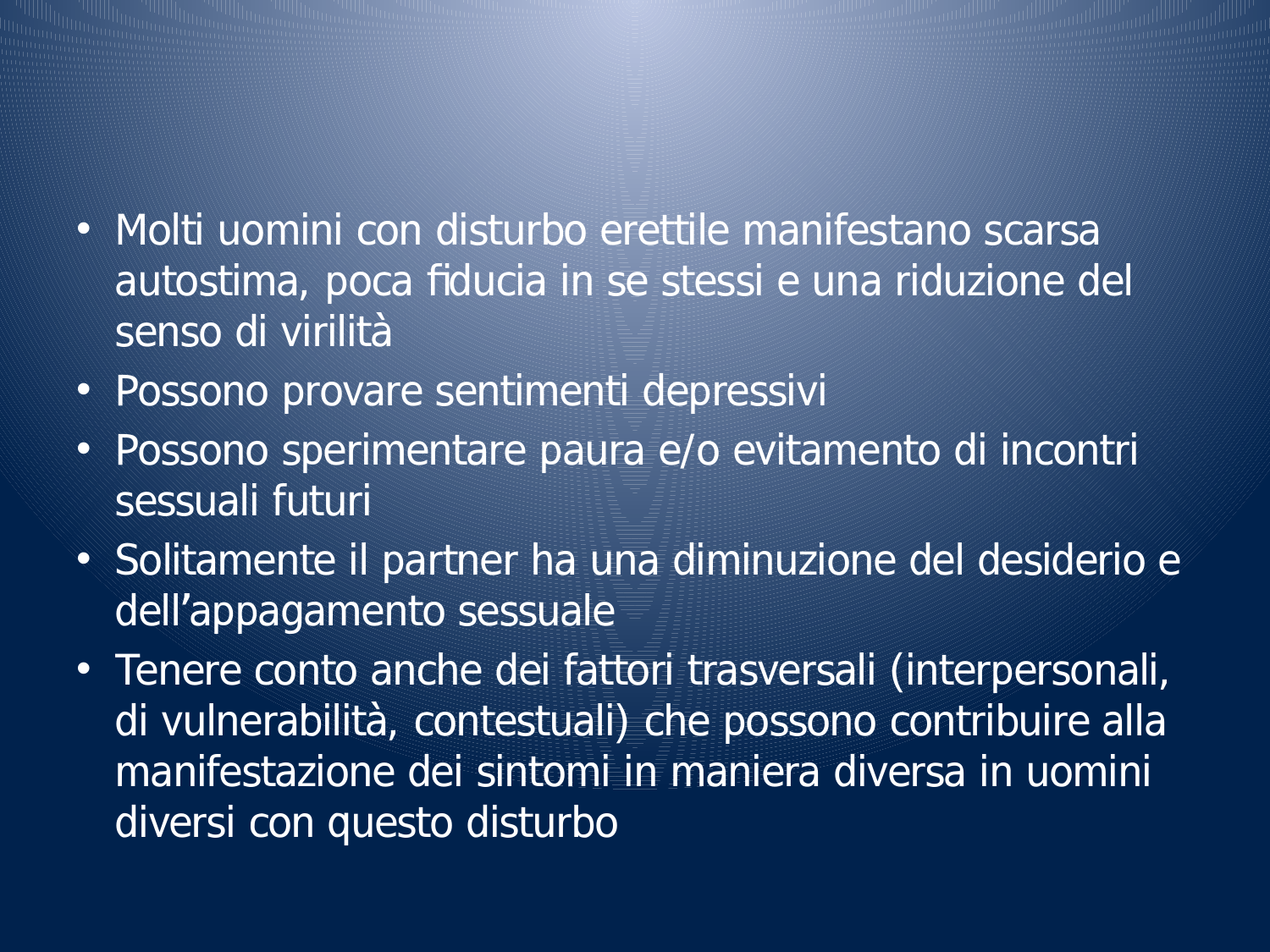

Molti uomini con disturbo erettile manifestano scarsa autostima, poca fiducia in se stessi e una riduzione del senso di virilità
Possono provare sentimenti depressivi
Possono sperimentare paura e/o evitamento di incontri sessuali futuri
Solitamente il partner ha una diminuzione del desiderio e dell’appagamento sessuale
Tenere conto anche dei fattori trasversali (interpersonali, di vulnerabilità, contestuali) che possono contribuire alla manifestazione dei sintomi in maniera diversa in uomini diversi con questo disturbo